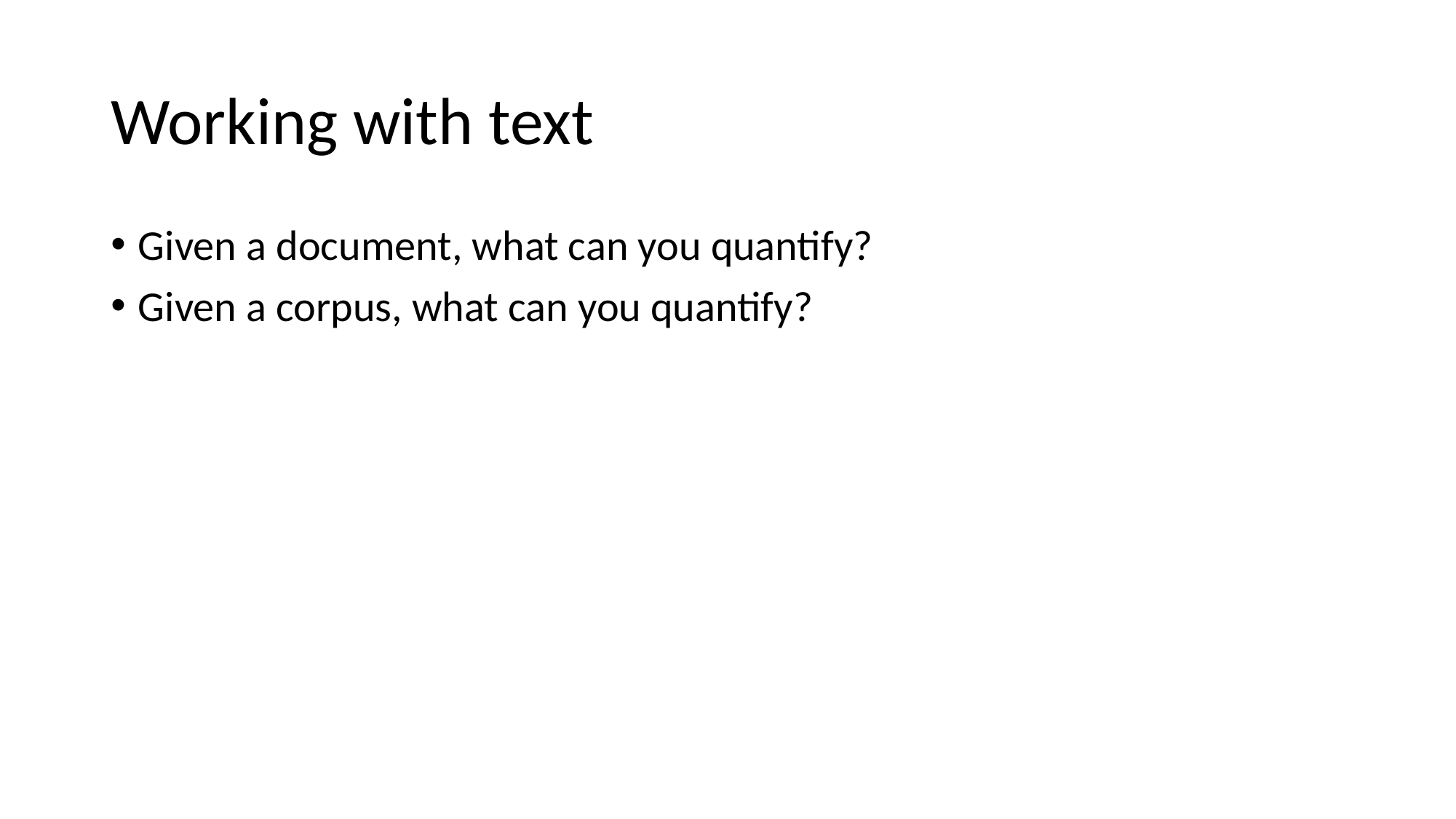

# Working with text
Given a document, what can you quantify?
Given a corpus, what can you quantify?